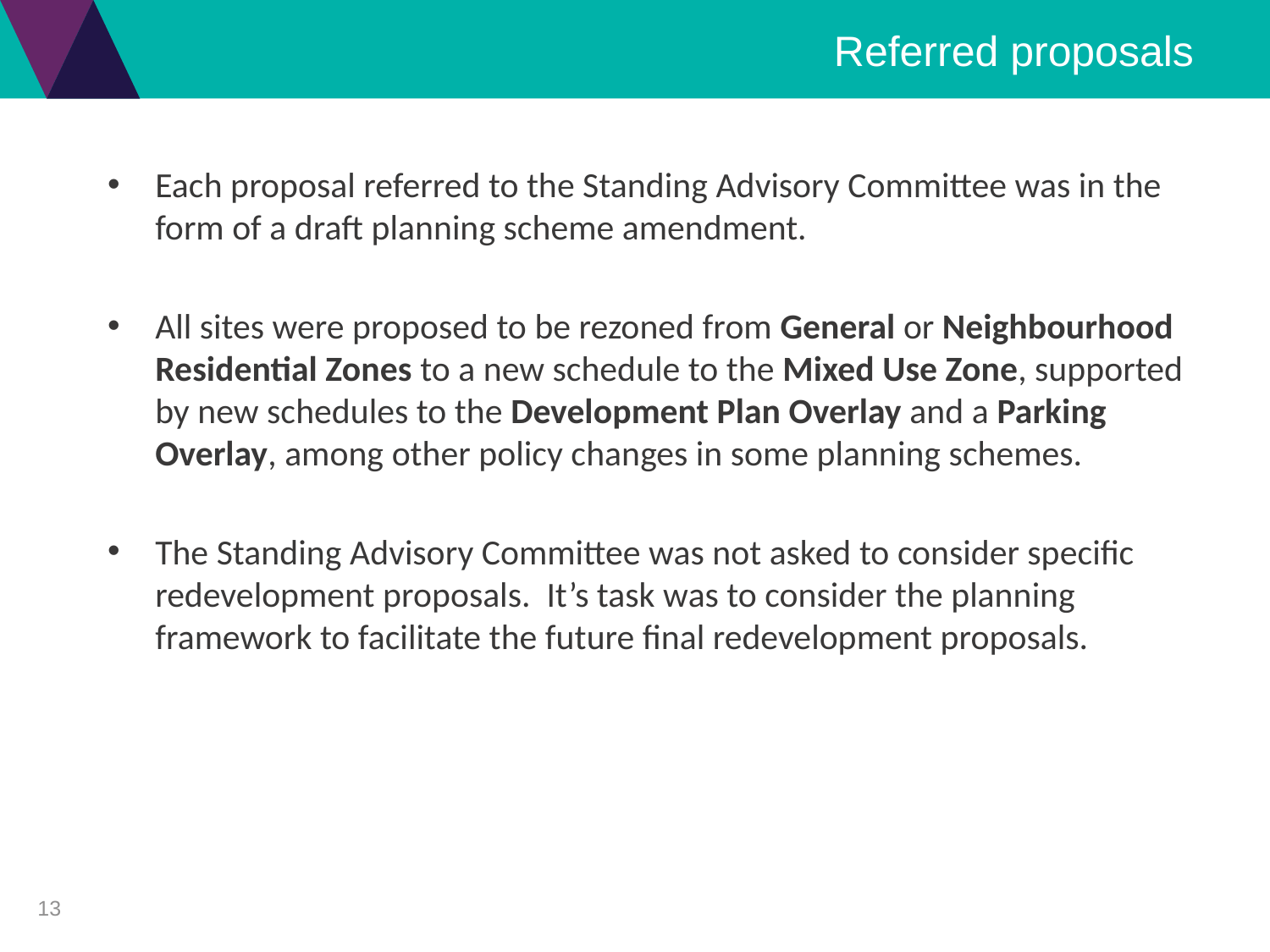

# Referred proposals
Each proposal referred to the Standing Advisory Committee was in the form of a draft planning scheme amendment.

All sites were proposed to be rezoned from General or Neighbourhood Residential Zones to a new schedule to the Mixed Use Zone, supported by new schedules to the Development Plan Overlay and a Parking Overlay, among other policy changes in some planning schemes.

The Standing Advisory Committee was not asked to consider specific redevelopment proposals.  It’s task was to consider the planning framework to facilitate the future final redevelopment proposals.